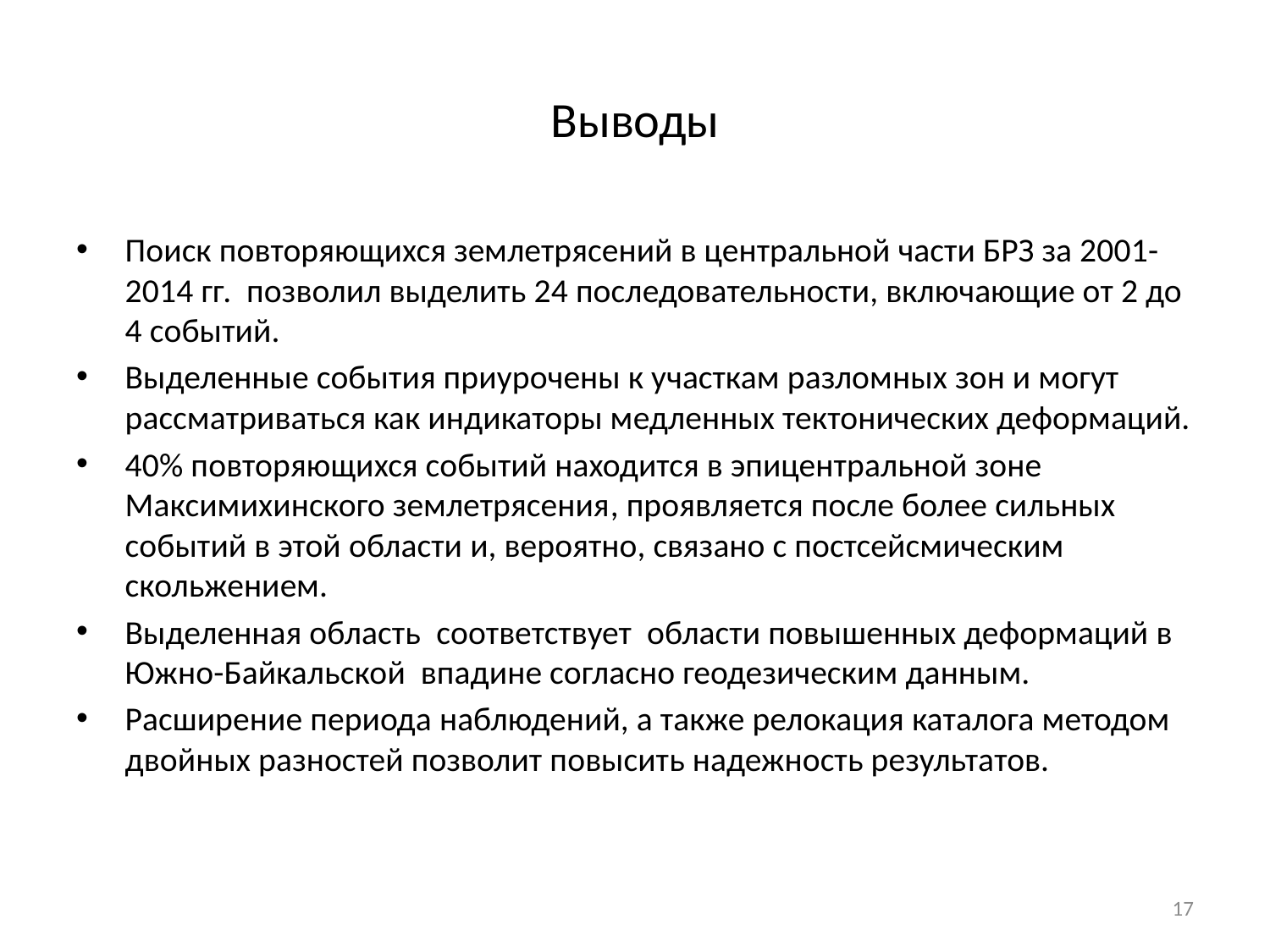

# Выводы
Поиск повторяющихся землетрясений в центральной части БРЗ за 2001-2014 гг.  позволил выделить 24 последовательности, включающие от 2 до 4 событий.
Выделенные события приурочены к участкам разломных зон и могут рассматриваться как индикаторы медленных тектонических деформаций.
40% повторяющихся событий находится в эпицентральной зоне Максимихинского землетрясения, проявляется после более сильных событий в этой области и, вероятно, связано с постсейсмическим скольжением.
Выделенная область  соответствует  области повышенных деформаций в Южно-Байкальской  впадине согласно геодезическим данным.
Расширение периода наблюдений, а также релокация каталога методом двойных разностей позволит повысить надежность результатов.

17